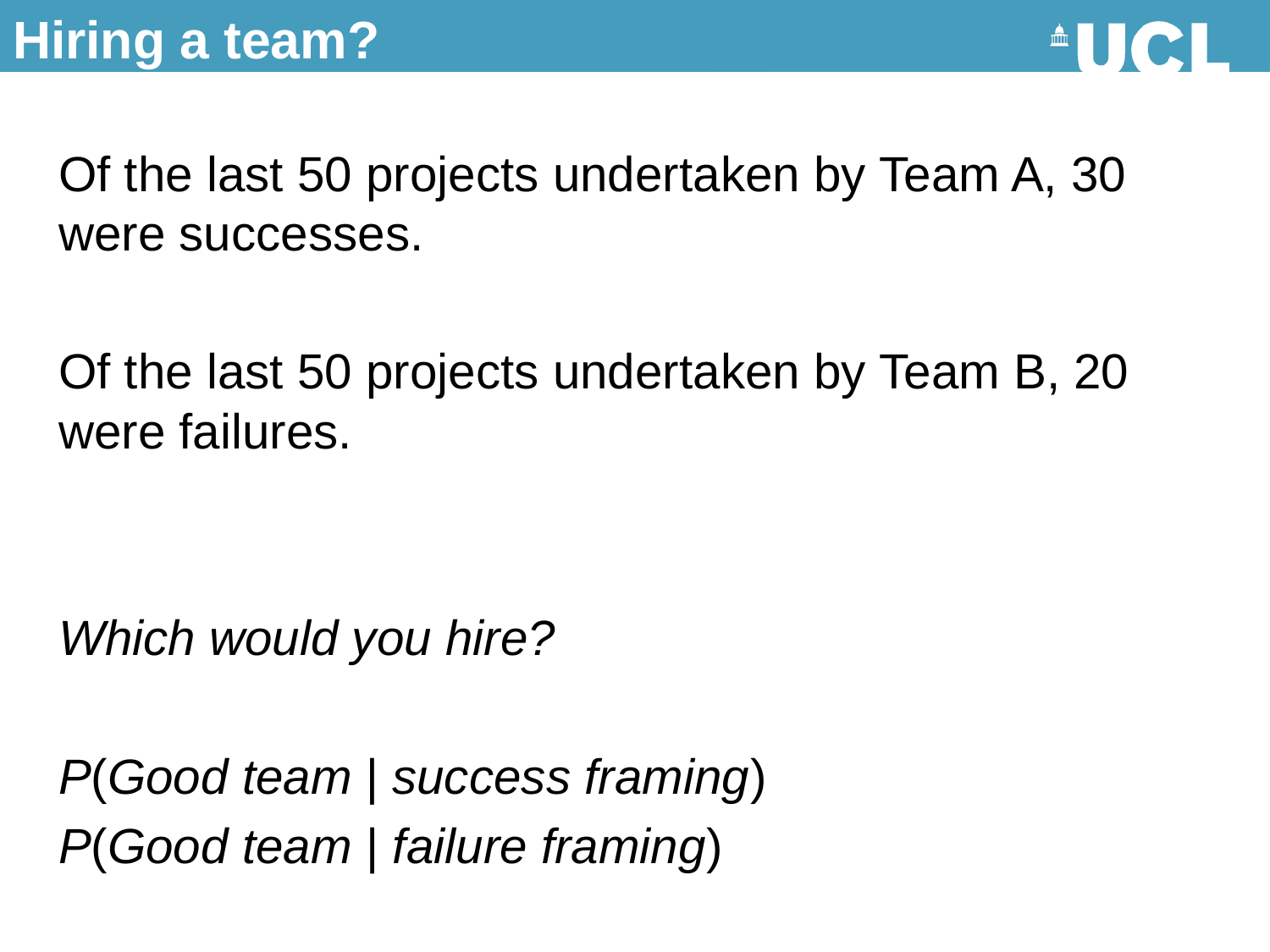

# Hiring a team?
Of the last 50 projects undertaken by Team A, 30 were successes.

Of the last 50 projects undertaken by Team B, 20 were failures.

Which would you hire?

P(Good team | success framing)
P(Good team | failure framing)